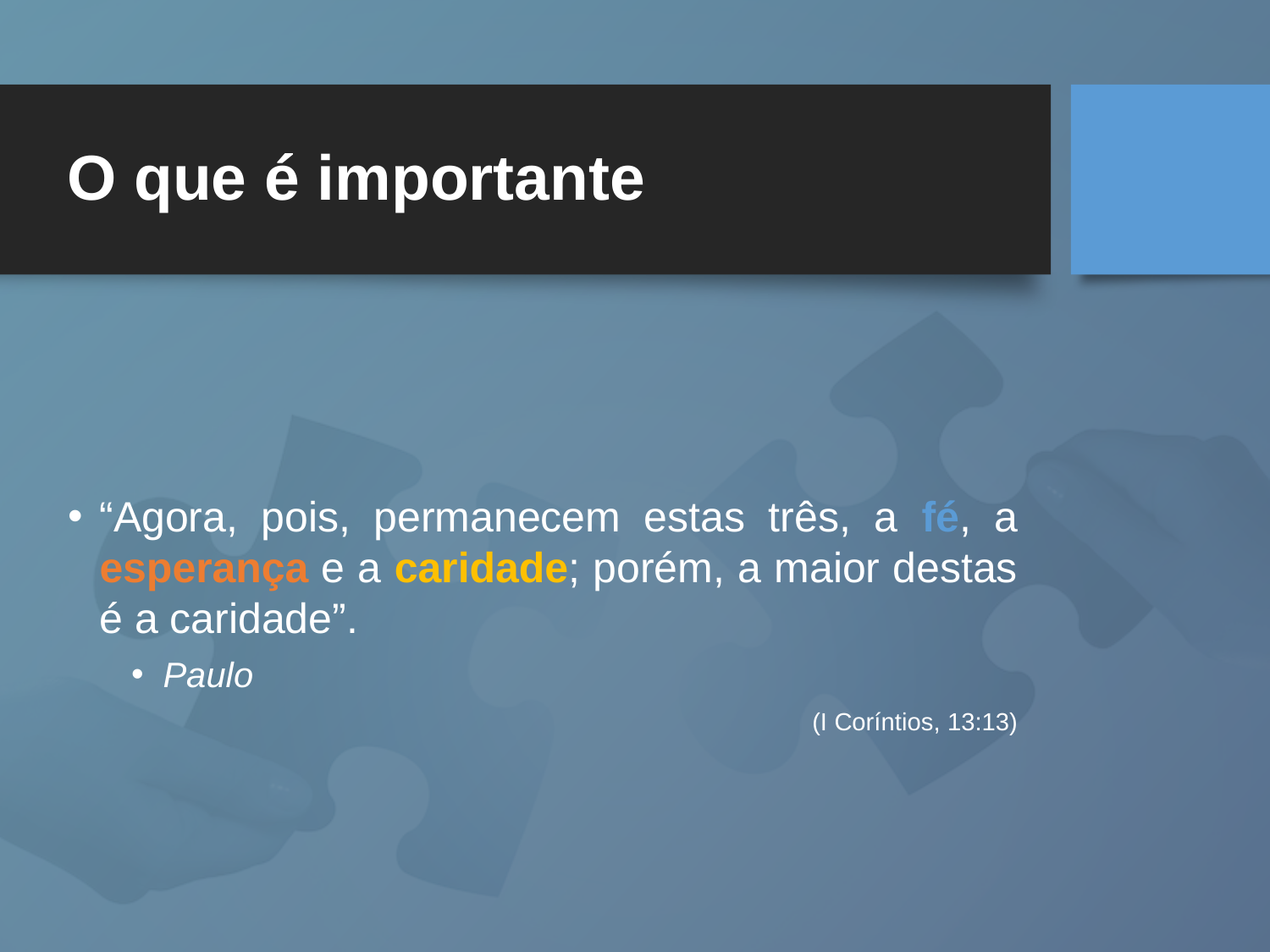

# O que é importante
“Agora, pois, permanecem estas três, a fé, a esperança e a caridade; porém, a maior destas é a caridade”.
Paulo
(I Coríntios, 13:13)